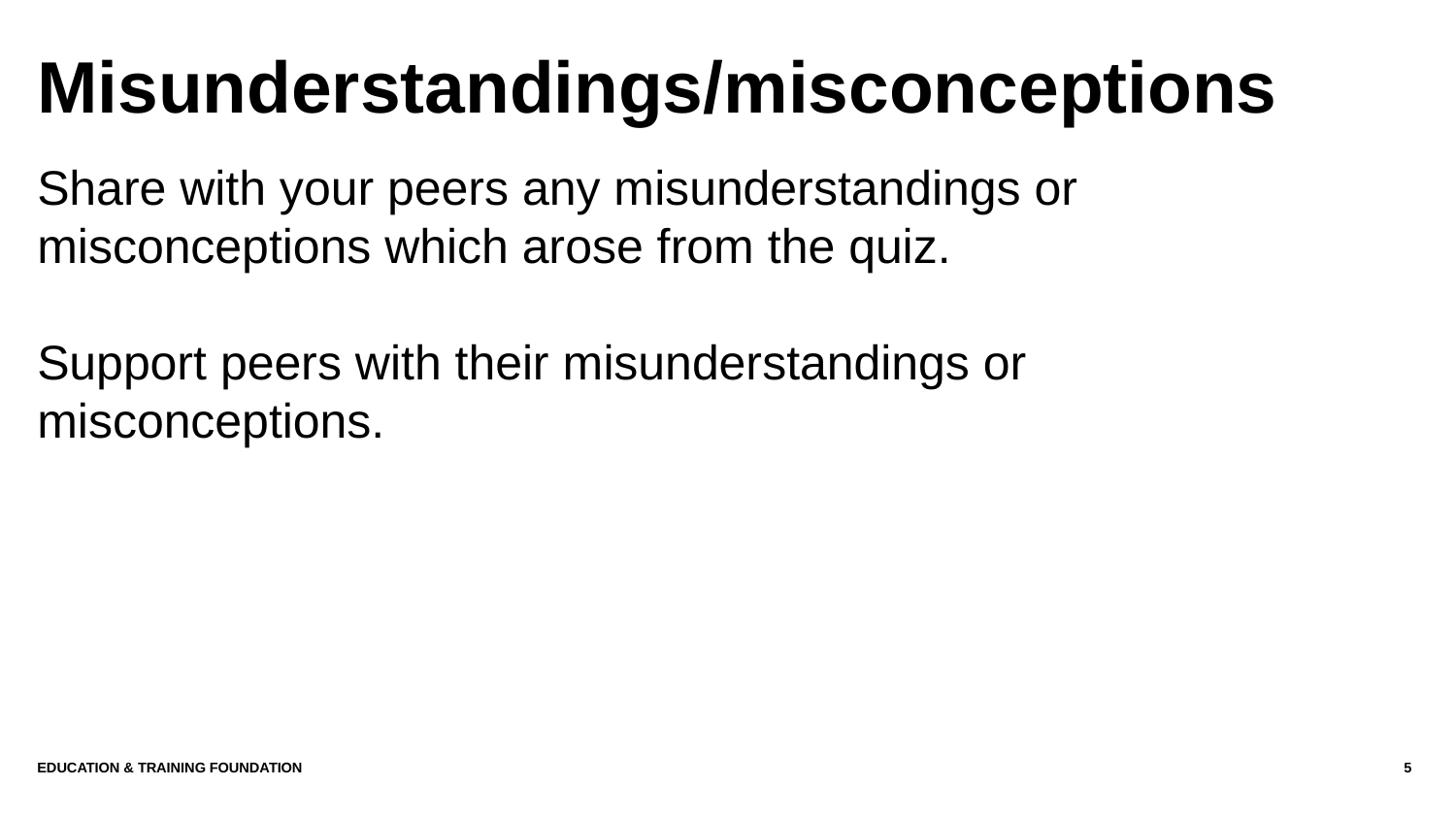

# Misunderstandings/misconceptions
Share with your peers any misunderstandings or misconceptions which arose from the quiz.

Support peers with their misunderstandings or misconceptions.
Education & Training Foundation
5